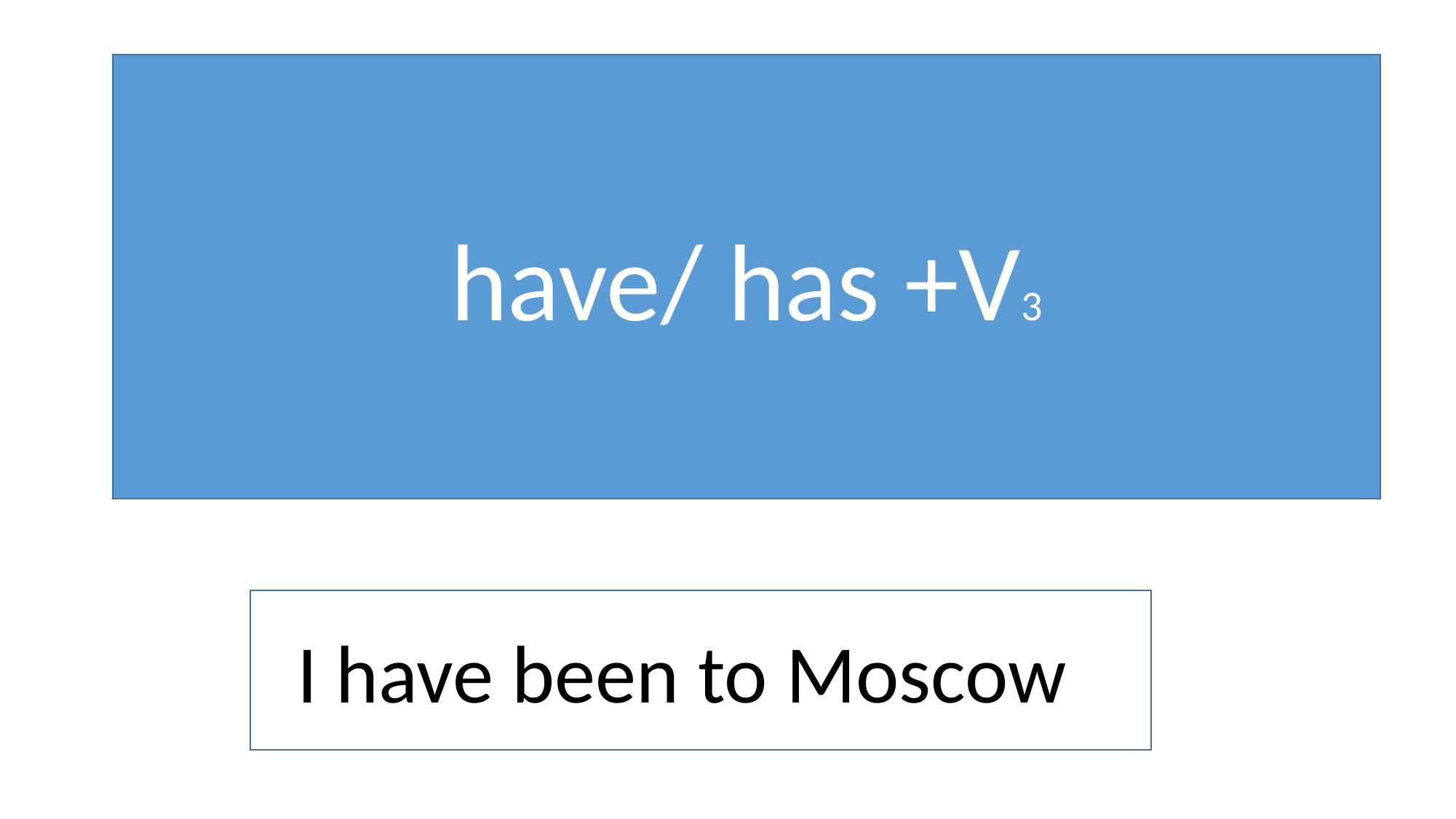

have/ has +V3
I have been to Moscow